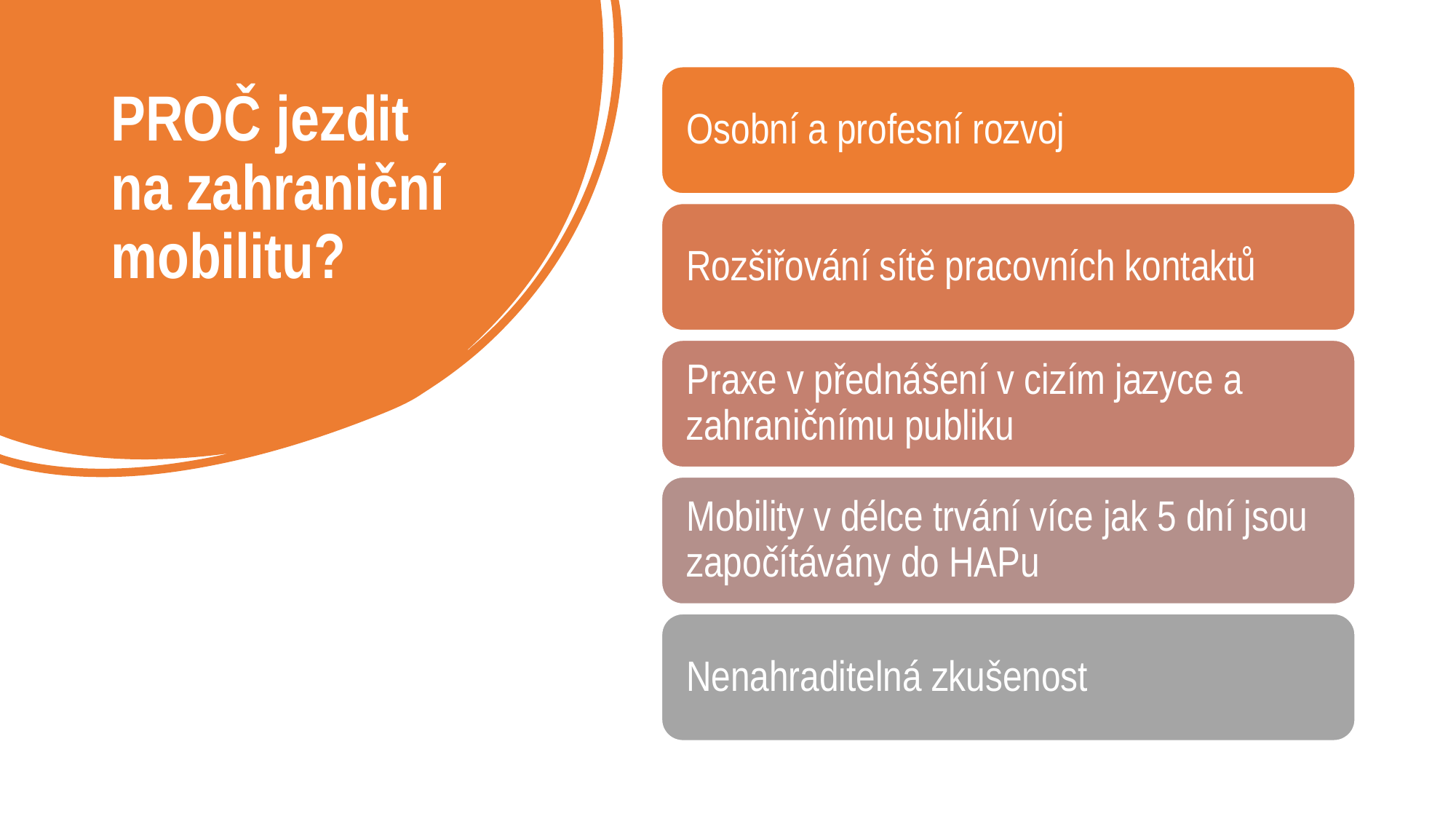

Osobní a profesní rozvoj
Rozšiřování sítě pracovních kontaktů
Praxe v přednášení v cizím jazyce a zahraničnímu publiku
Mobility v délce trvání více jak 5 dní jsou započítávány do HAPu
Nenahraditelná zkušenost
# PROČ jezdit na zahraniční mobilitu?